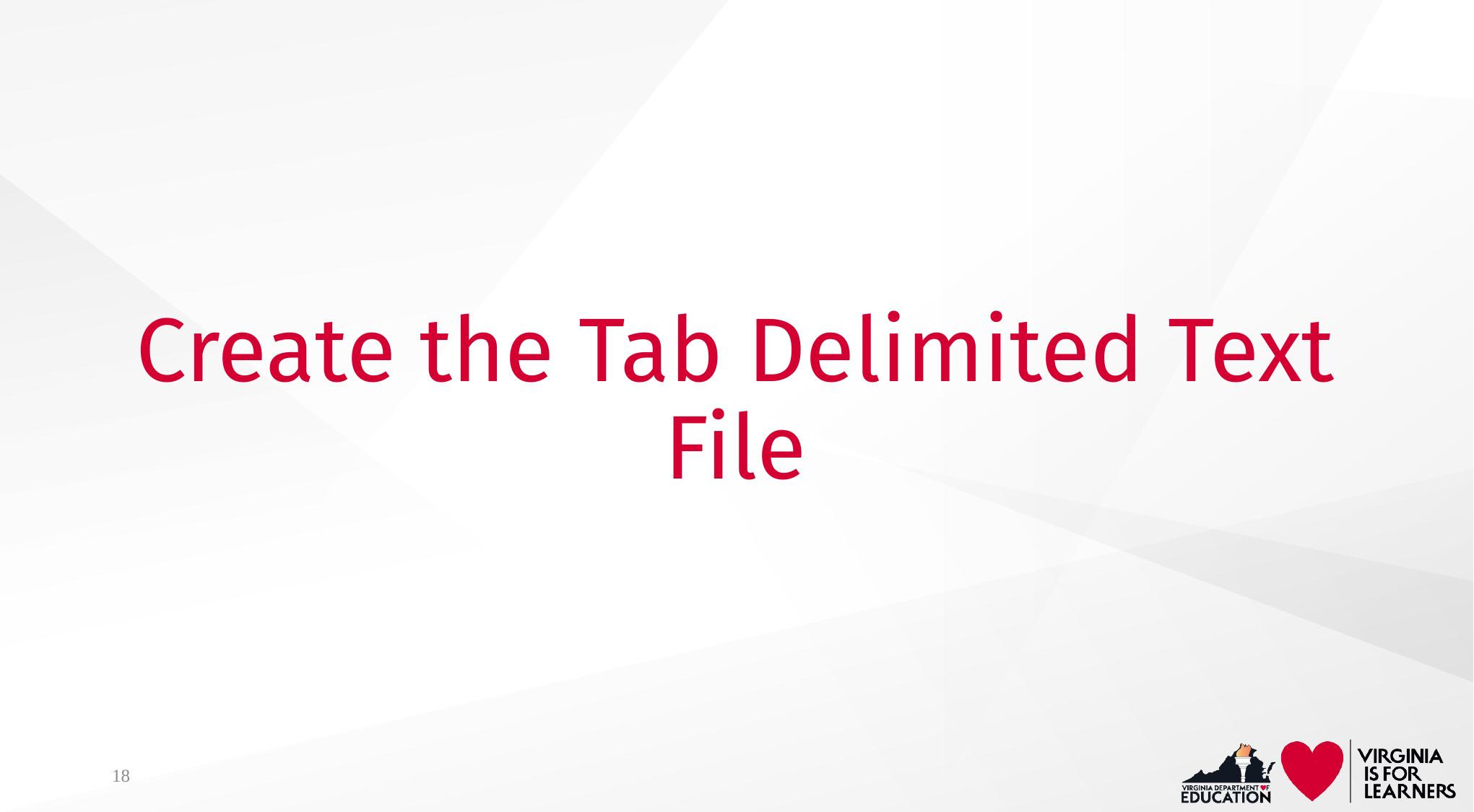

# Create the Tab Delimited Text File
18